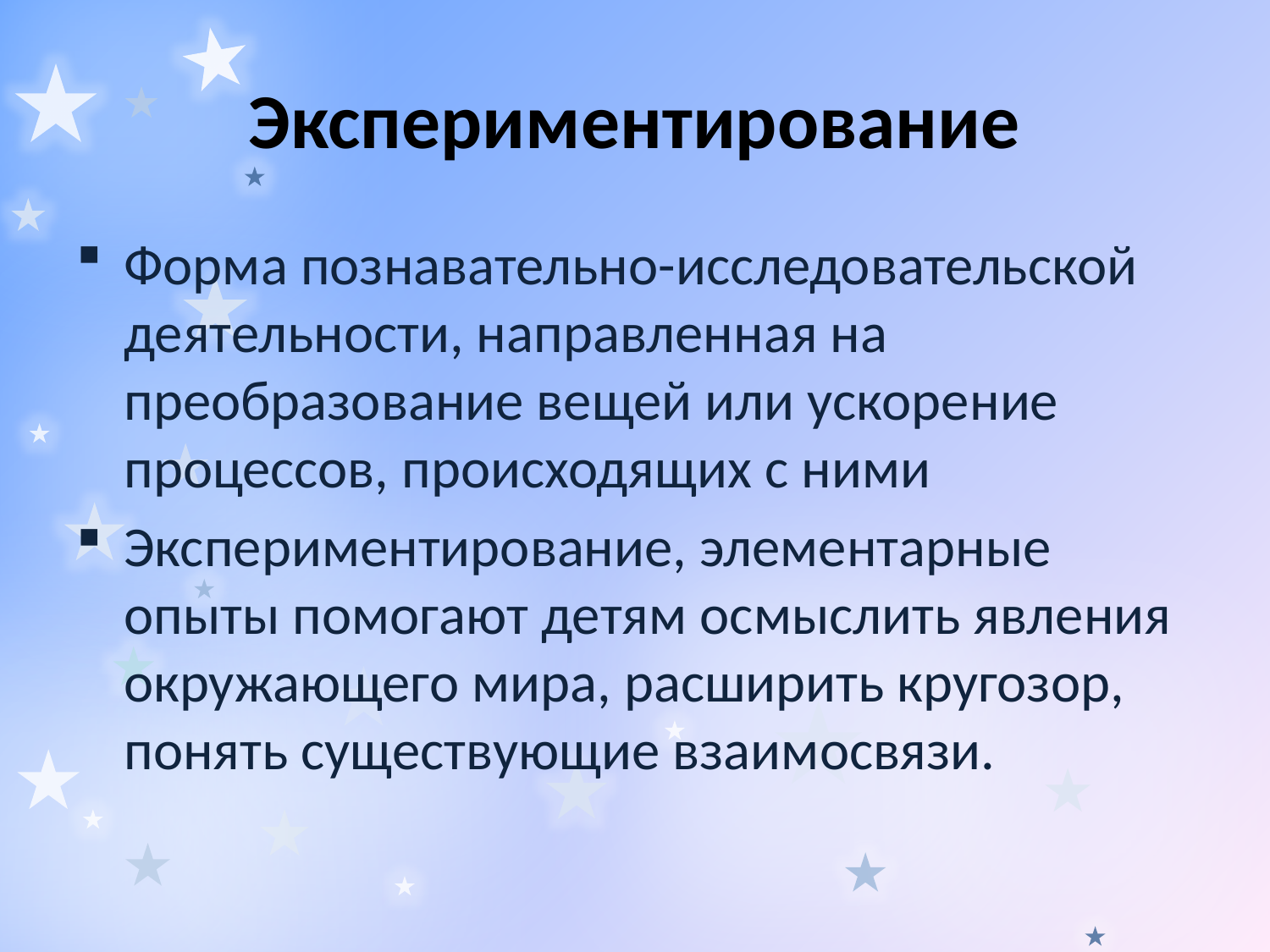

# Экспериментирование
Форма познавательно-исследовательской деятельности, направленная на преобразование вещей или ускорение процессов, происходящих с ними
Экспериментирование, элементарные опыты помогают детям осмыслить явления окружающего мира, расширить кругозор, понять существующие взаимосвязи.